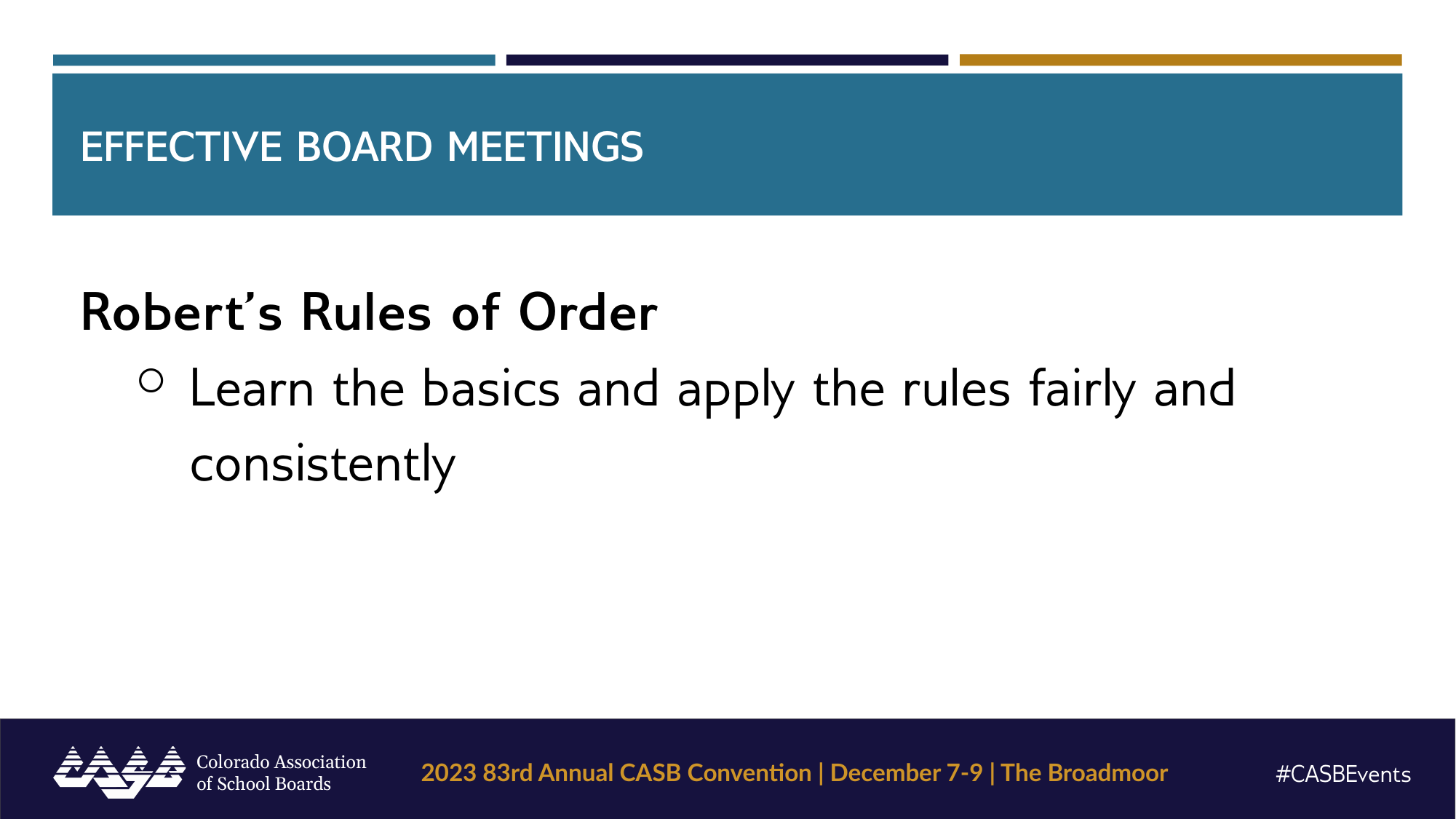

# EFFECTIVE BOARD MEETINGS
Robert’s Rules of Order
Learn the basics and apply the rules fairly and consistently